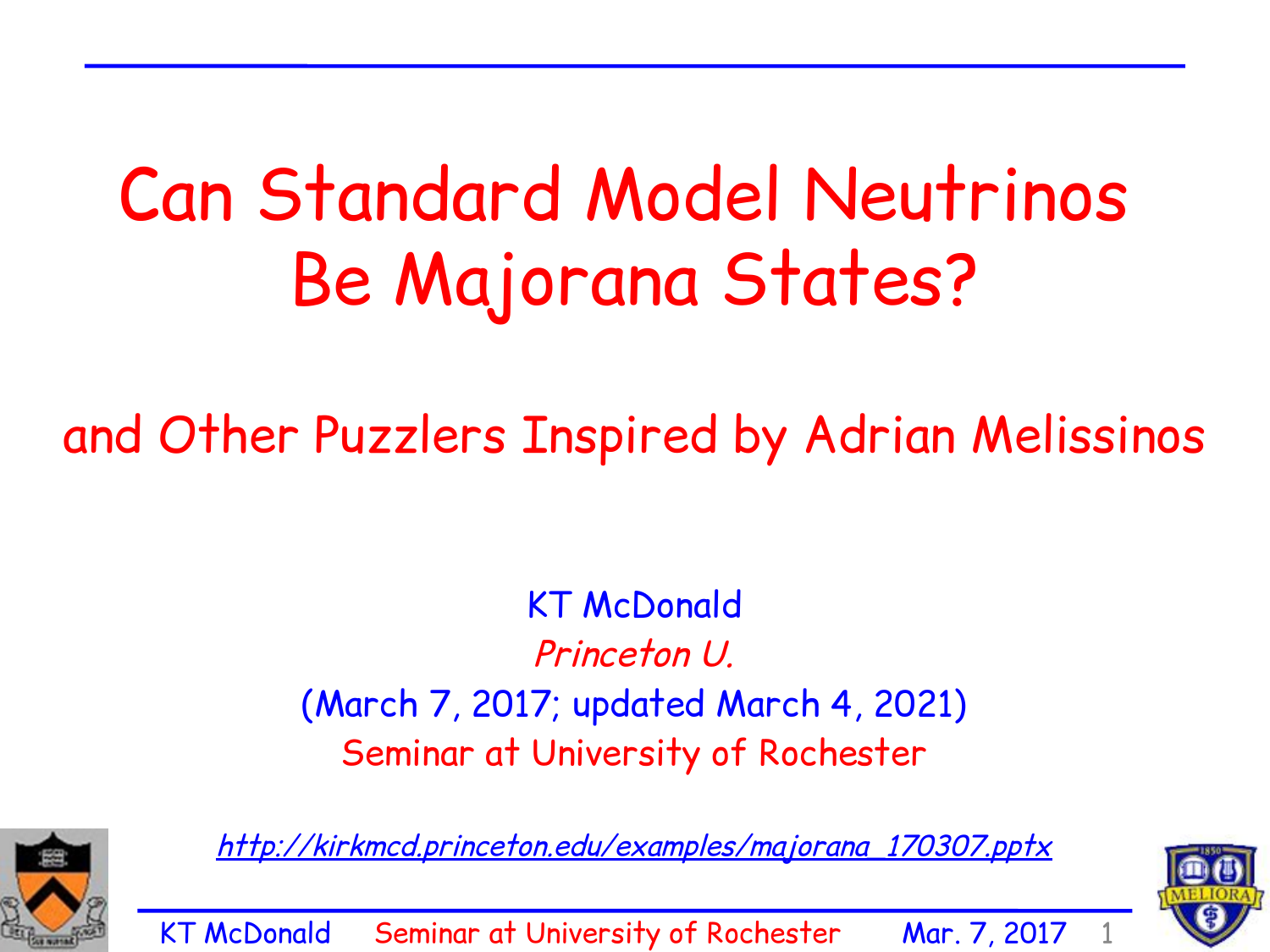

Can Standard Model Neutrinos
Be Majorana States?
and Other Puzzlers Inspired by Adrian Melissinos
KT McDonald
Princeton U.
(March 7, 2017; updated March 4, 2021)
Seminar at University of Rochester

http://kirkmcd.princeton.edu/examples/majorana_170307.pptx